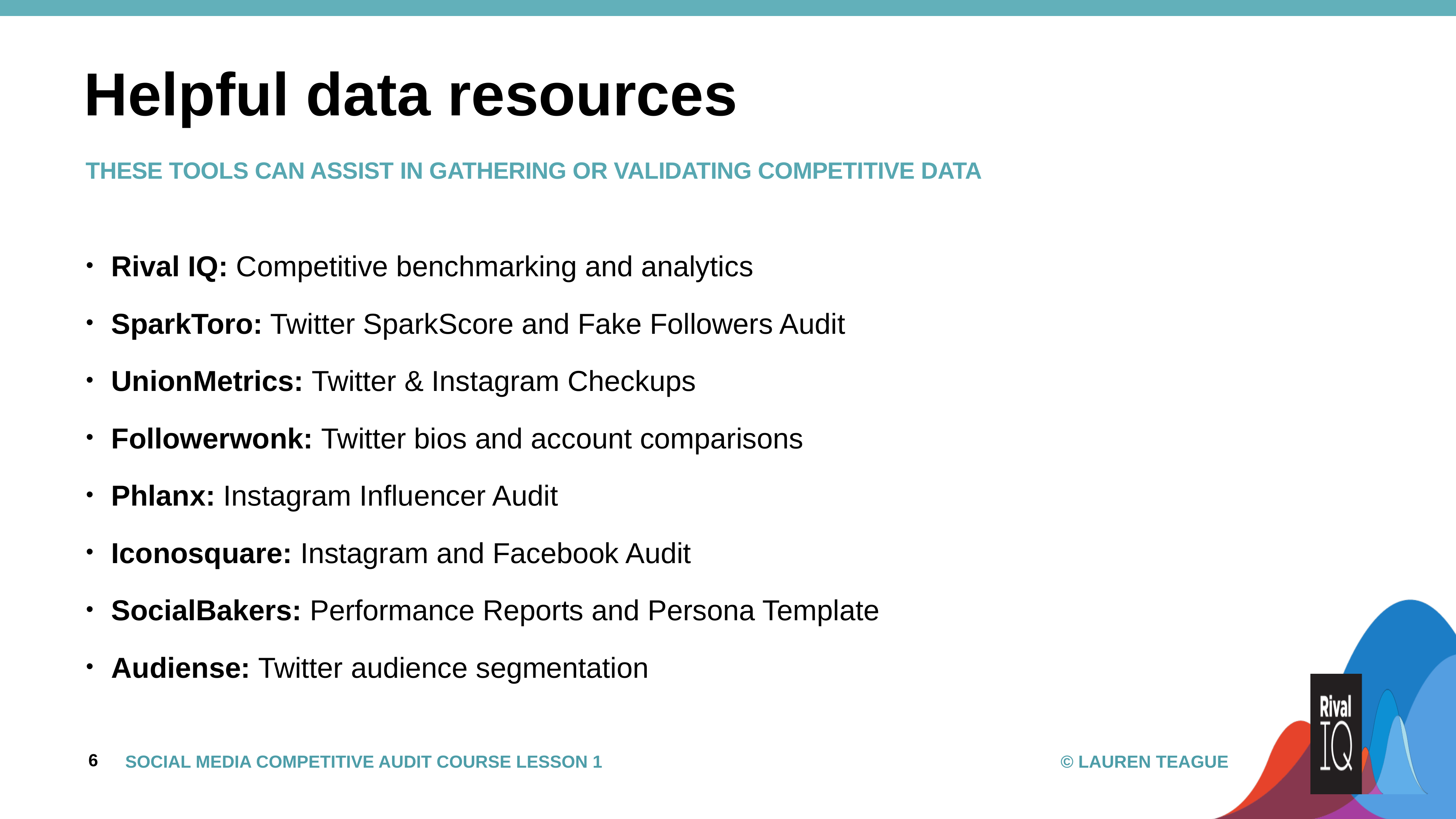

# Helpful data resources
these tools can assist in gathering or validating competitive data
Rival IQ: Competitive benchmarking and analytics
SparkToro: Twitter SparkScore and Fake Followers Audit
UnionMetrics: Twitter & Instagram Checkups
Followerwonk: Twitter bios and account comparisons
Phlanx: Instagram Influencer Audit
Iconosquare: Instagram and Facebook Audit
SocialBakers: Performance Reports and Persona Template
Audiense: Twitter audience segmentation
6